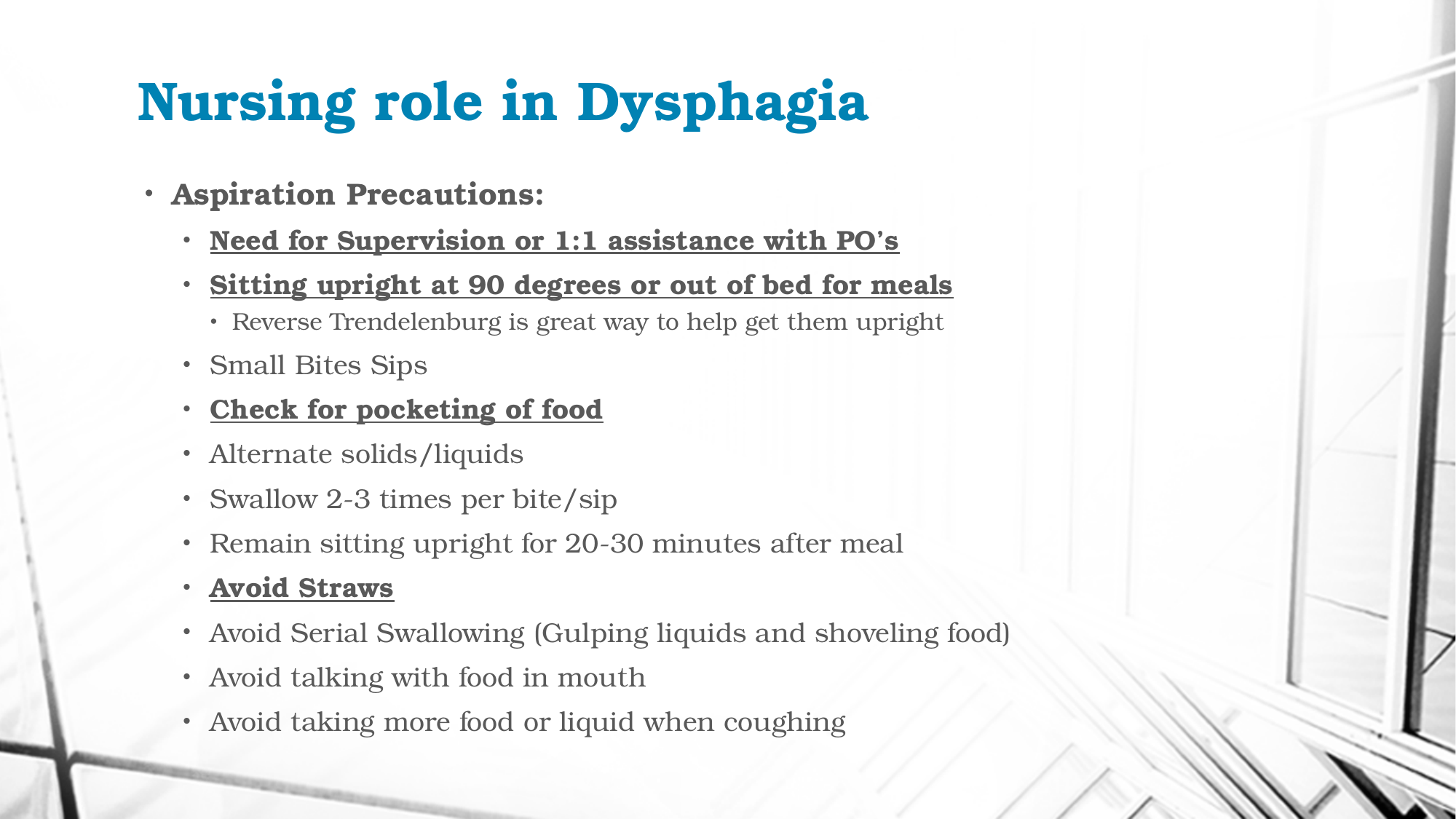

# Nursing role in Dysphagia
Aspiration Precautions:
Need for Supervision or 1:1 assistance with PO’s
Sitting upright at 90 degrees or out of bed for meals
Reverse Trendelenburg is great way to help get them upright
Small Bites Sips
Check for pocketing of food
Alternate solids/liquids
Swallow 2-3 times per bite/sip
Remain sitting upright for 20-30 minutes after meal
Avoid Straws
Avoid Serial Swallowing (Gulping liquids and shoveling food)
Avoid talking with food in mouth
Avoid taking more food or liquid when coughing